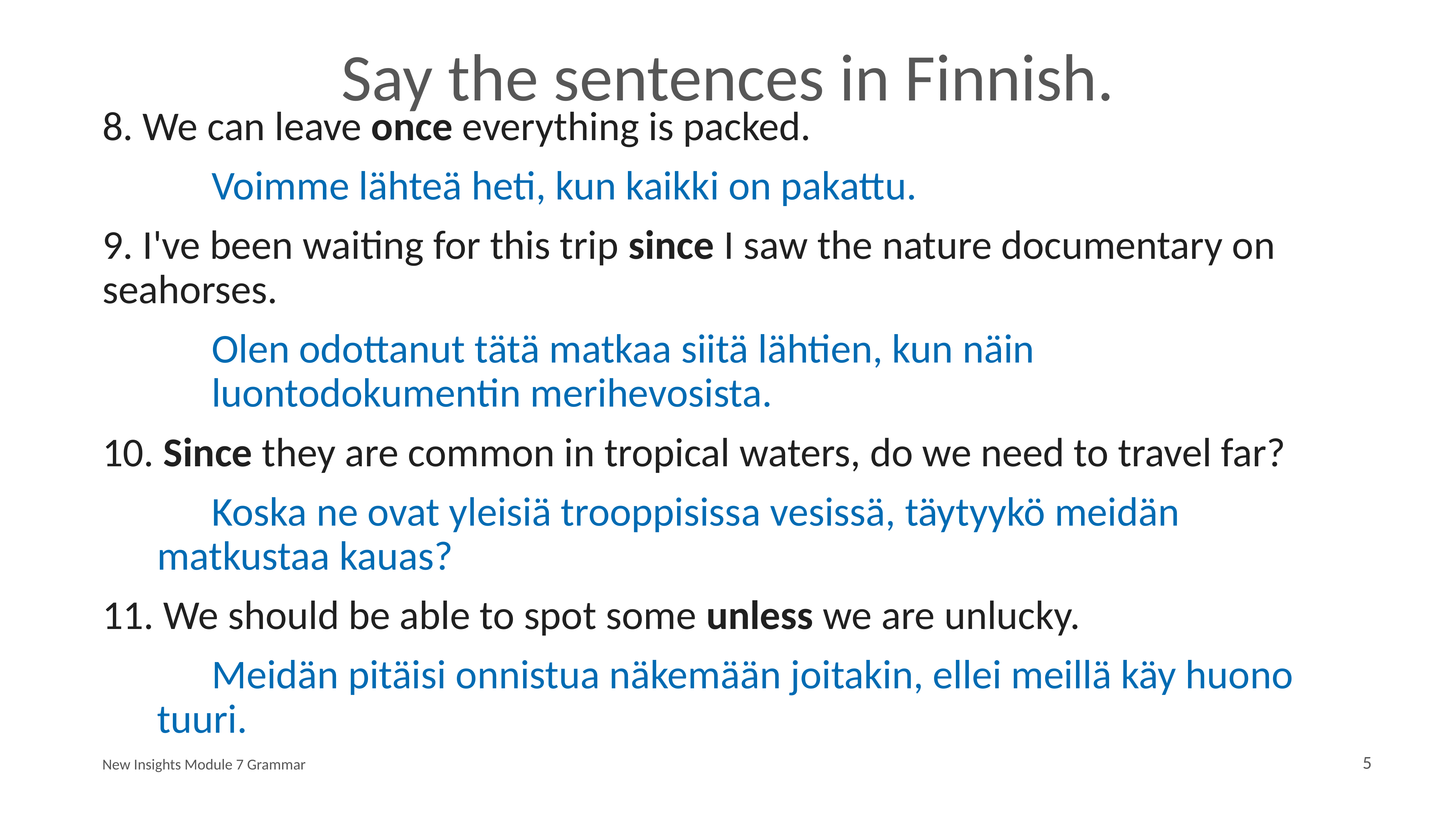

# Say the sentences in Finnish.
8. We can leave once everything is packed.
		Voimme lähteä heti, kun kaikki on pakattu.
9. I've been waiting for this trip since I saw the nature documentary on seahorses.
		Olen odottanut tätä matkaa siitä lähtien, kun näin
		luontodokumentin merihevosista.
10. Since they are common in tropical waters, do we need to travel far?
		Koska ne ovat yleisiä trooppisissa vesissä, täytyykö meidän 				matkustaa kauas?
11. We should be able to spot some unless we are unlucky.
		Meidän pitäisi onnistua näkemään joitakin, ellei meillä käy huono 		tuuri.
New Insights Module 7 Grammar
5